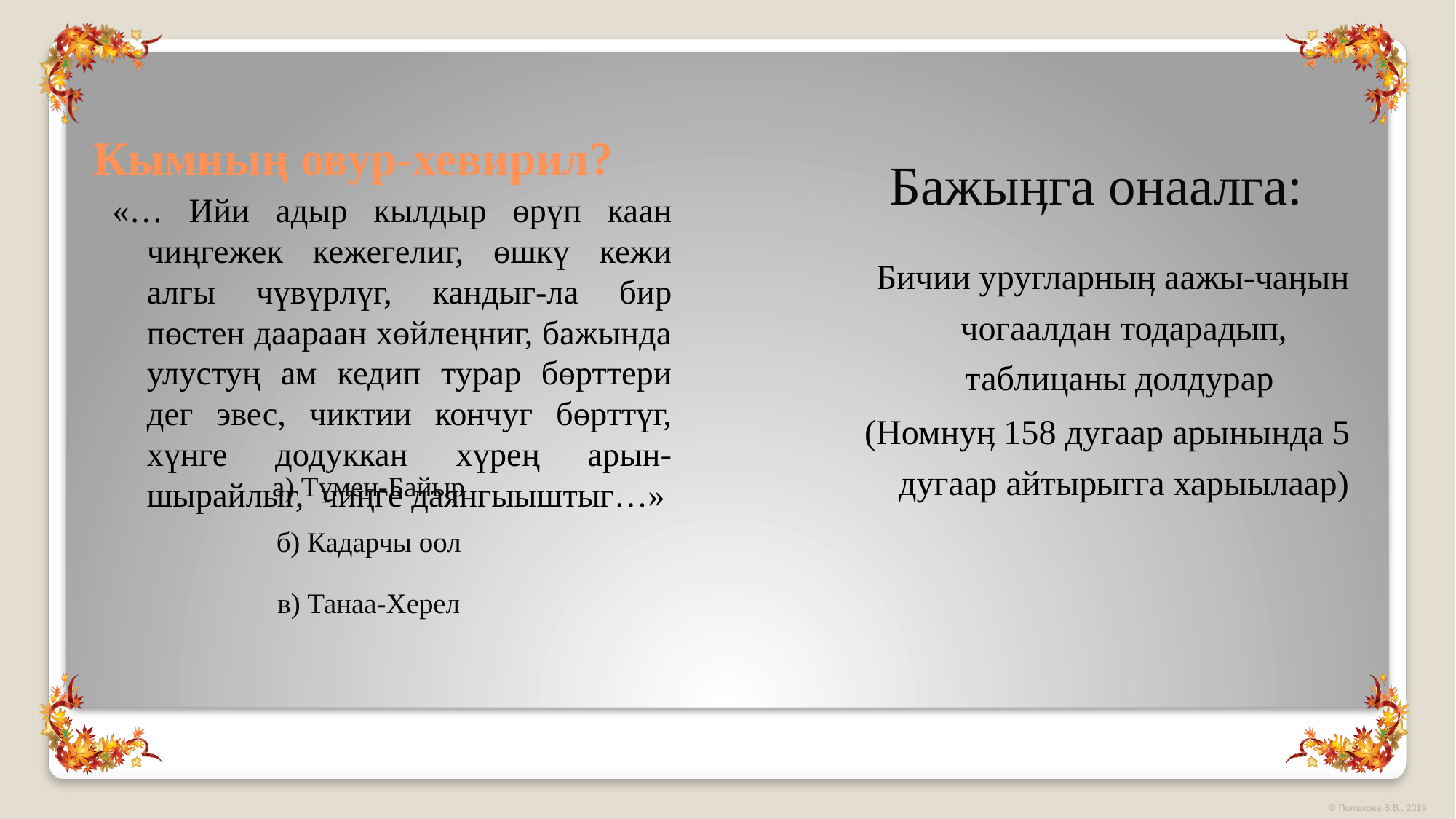

# Кымның овур-хевирил?
Бажыӊга онаалга:
«… Ийи адыр кылдыр өрүп каан чиңгежек кежегелиг, өшкү кежи алгы чүвүрлүг, кандыг-ла бир пөстен даараан хөйлеңниг, бажында улустуң ам кедип турар бөрттери дег эвес, чиктии кончуг бөрттүг, хүнге додуккан хүрең арын-шырайлыг,  чиңге даянгыыштыг…»
 Бичии уругларныӊ аажы-чаӊын чогаалдан тодарадып, таблицаны долдурар
(Номнуӊ 158 дугаар арынында 5 дугаар айтырыгга харыылаар)
а) Түмен-Байыр

б) Кадарчы оол

в) Танаа-Херел